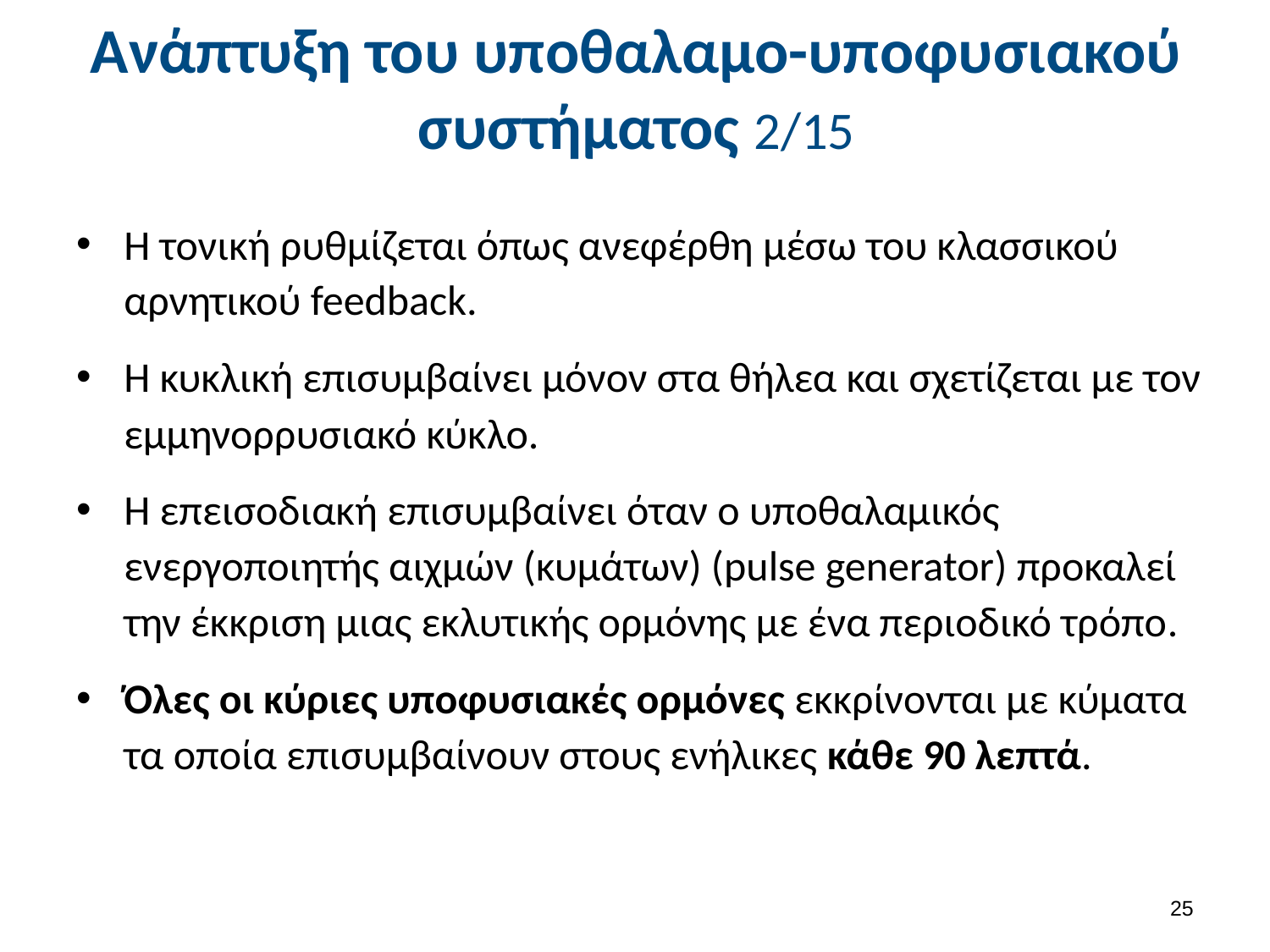

# Ανάπτυξη του υποθαλαμο-υποφυσιακού συστήματος 2/15
Η τονική ρυθμίζεται όπως ανεφέρθη μέσω του κλασσικού αρνητικού feedback.
Η κυκλική επισυμβαίνει μόνον στα θήλεα και σχετίζεται με τον εμμηνορρυσιακό κύκλο.
Η επεισοδιακή επισυμβαίνει όταν ο υποθαλαμικός ενεργοποιητής αιχμών (κυμάτων) (pulse generator) προκαλεί την έκκριση μιας εκλυτικής ορμόνης με ένα περιοδικό τρόπο.
Όλες οι κύριες υποφυσιακές ορμόνες εκκρίνονται με κύματα τα οποία επισυμβαίνουν στους ενήλικες κάθε 90 λεπτά.
25